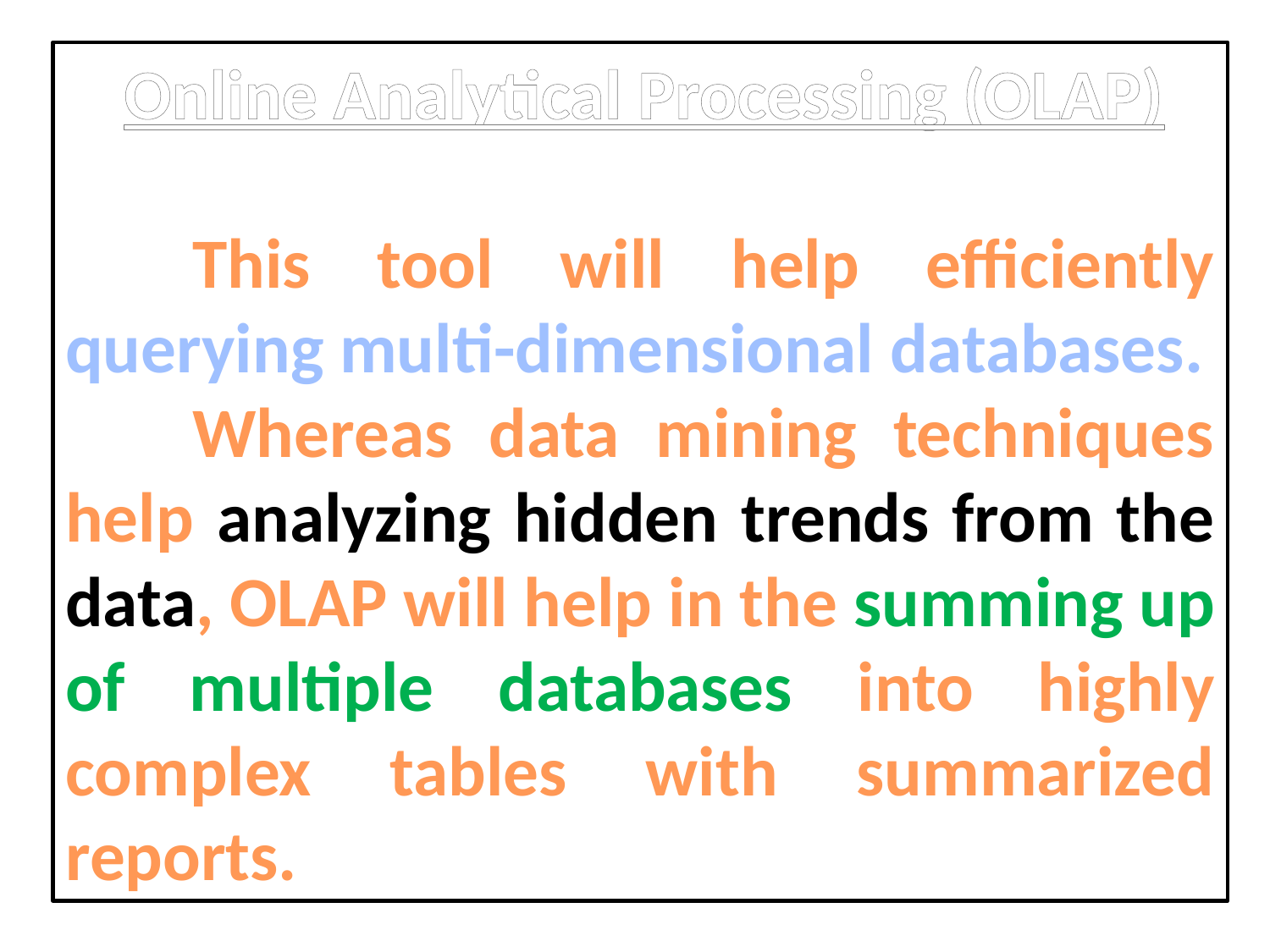

Online Analytical Processing (OLAP)

	This tool will help efficiently querying multi-dimensional databases.
	Whereas data mining techniques help analyzing hidden trends from the data, OLAP will help in the summing up of multiple databases into highly complex tables with summarized reports.